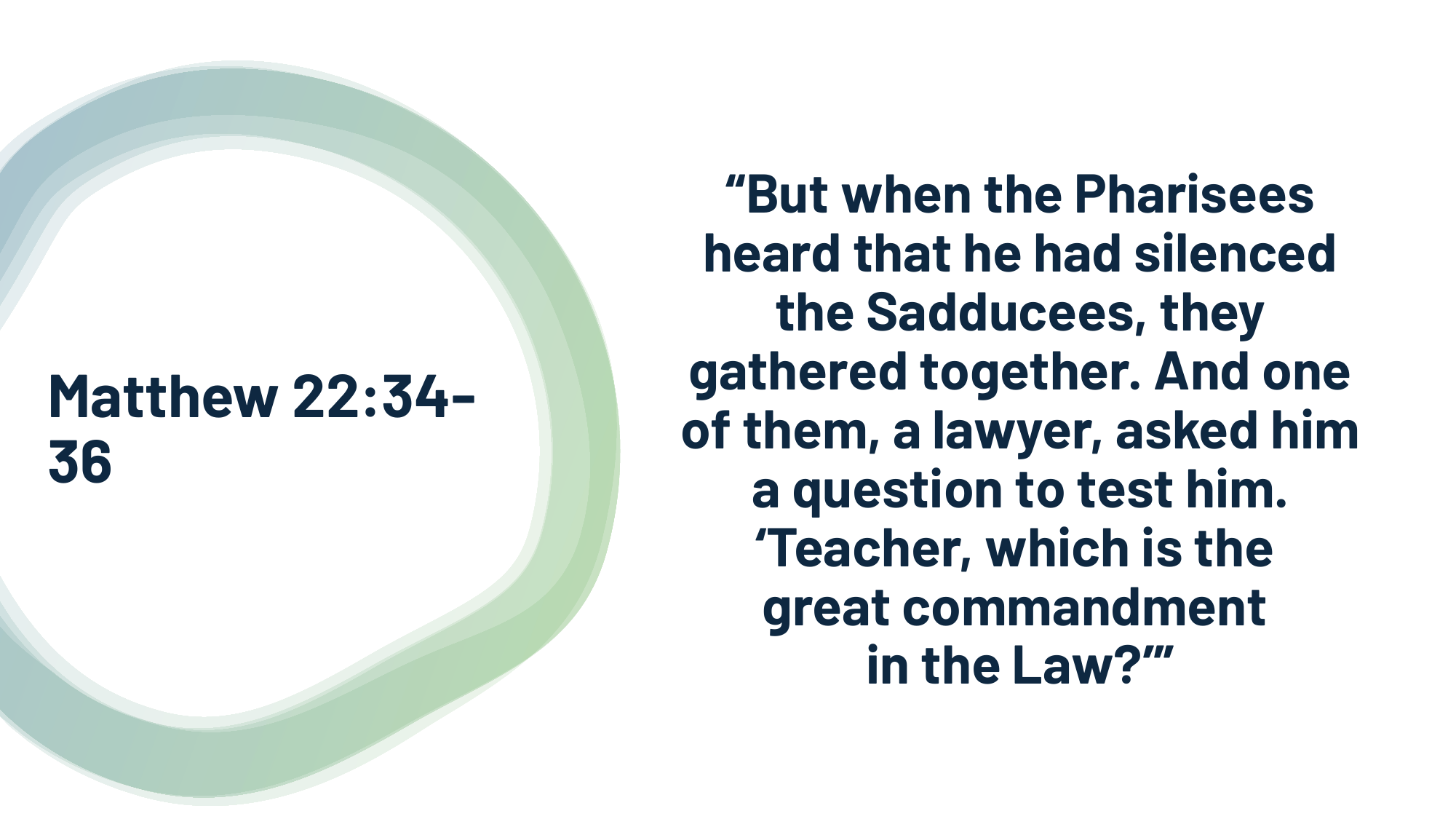

“But when the Pharisees heard that he had silenced the Sadducees, they gathered together. And one of them, a lawyer, asked him a question to test him. ‘Teacher, which is the
great commandment
in the Law?’”
# Matthew 22:34-36